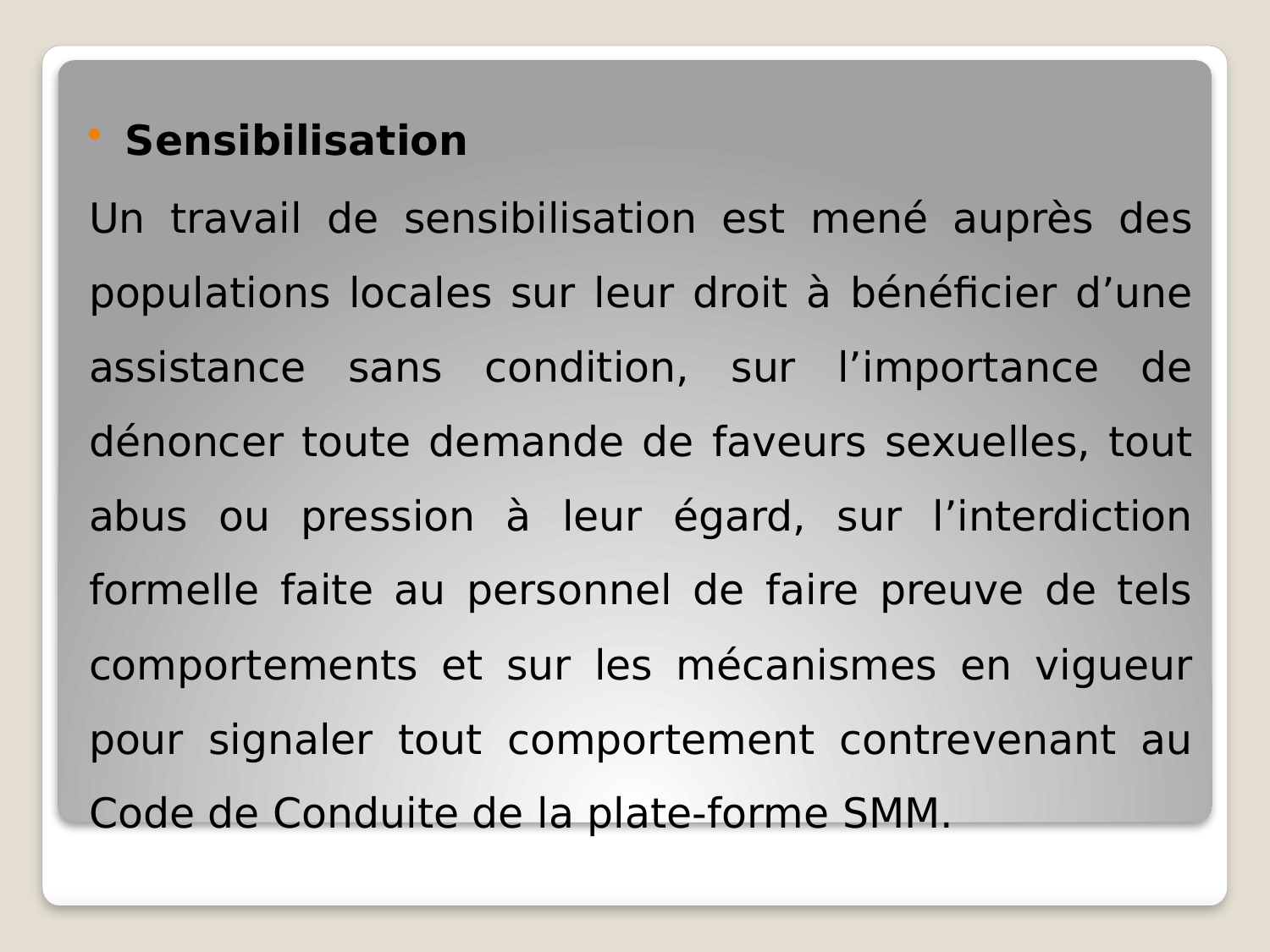

Sensibilisation
Un travail de sensibilisation est mené auprès des populations locales sur leur droit à bénéficier d’une assistance sans condition, sur l’importance de dénoncer toute demande de faveurs sexuelles, tout abus ou pression à leur égard, sur l’interdiction formelle faite au personnel de faire preuve de tels comportements et sur les mécanismes en vigueur pour signaler tout comportement contrevenant au Code de Conduite de la plate-forme SMM.